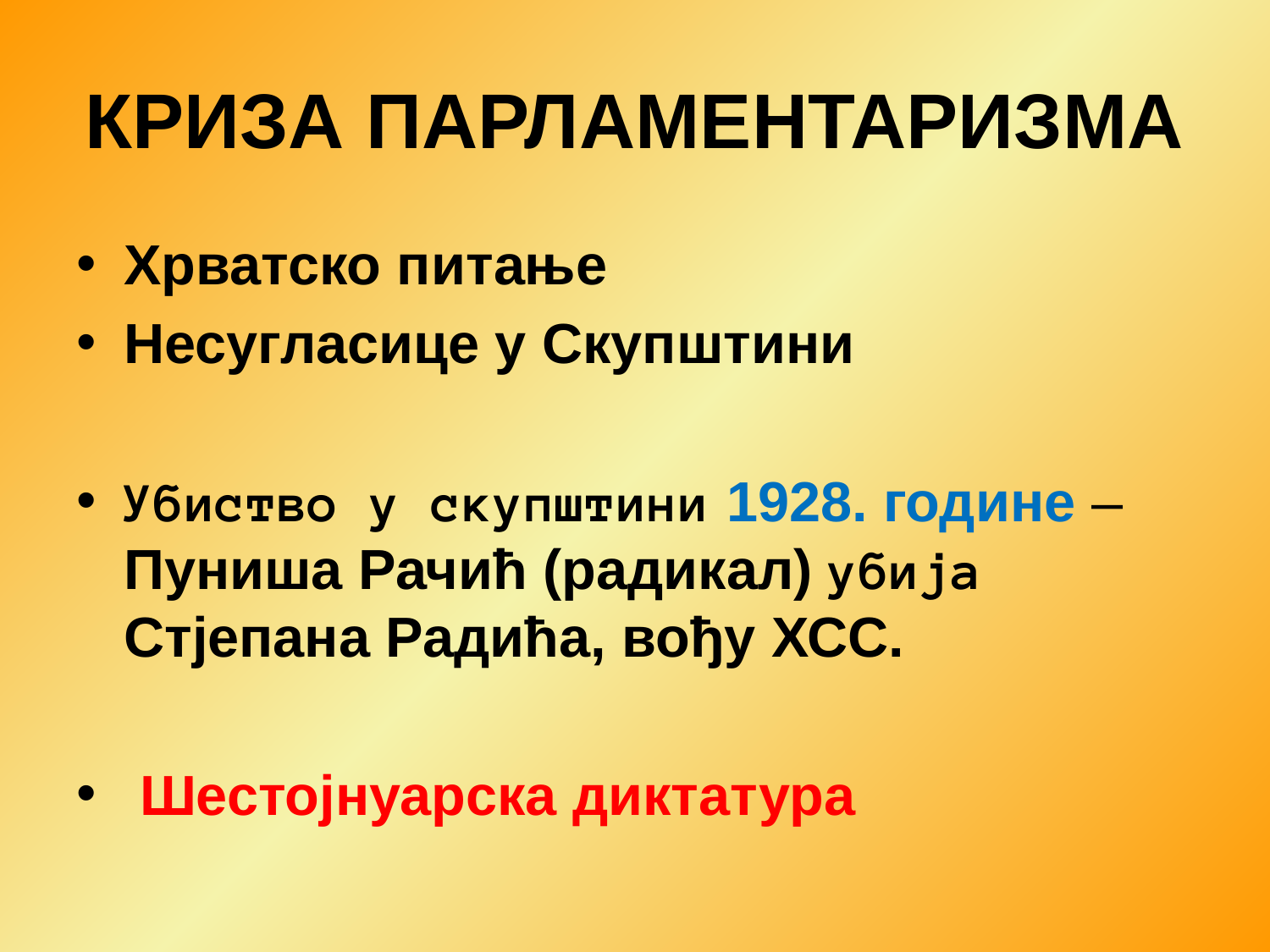

# КРИЗА ПАРЛАМЕНТАРИЗМА
Хрватско питање
Несугласице у Скупштини

Убиство у скупштини 1928. године – Пуниша Рачић (радикал) убија Стјепана Радића, вођу ХСС.

Шестојнуарска диктатура